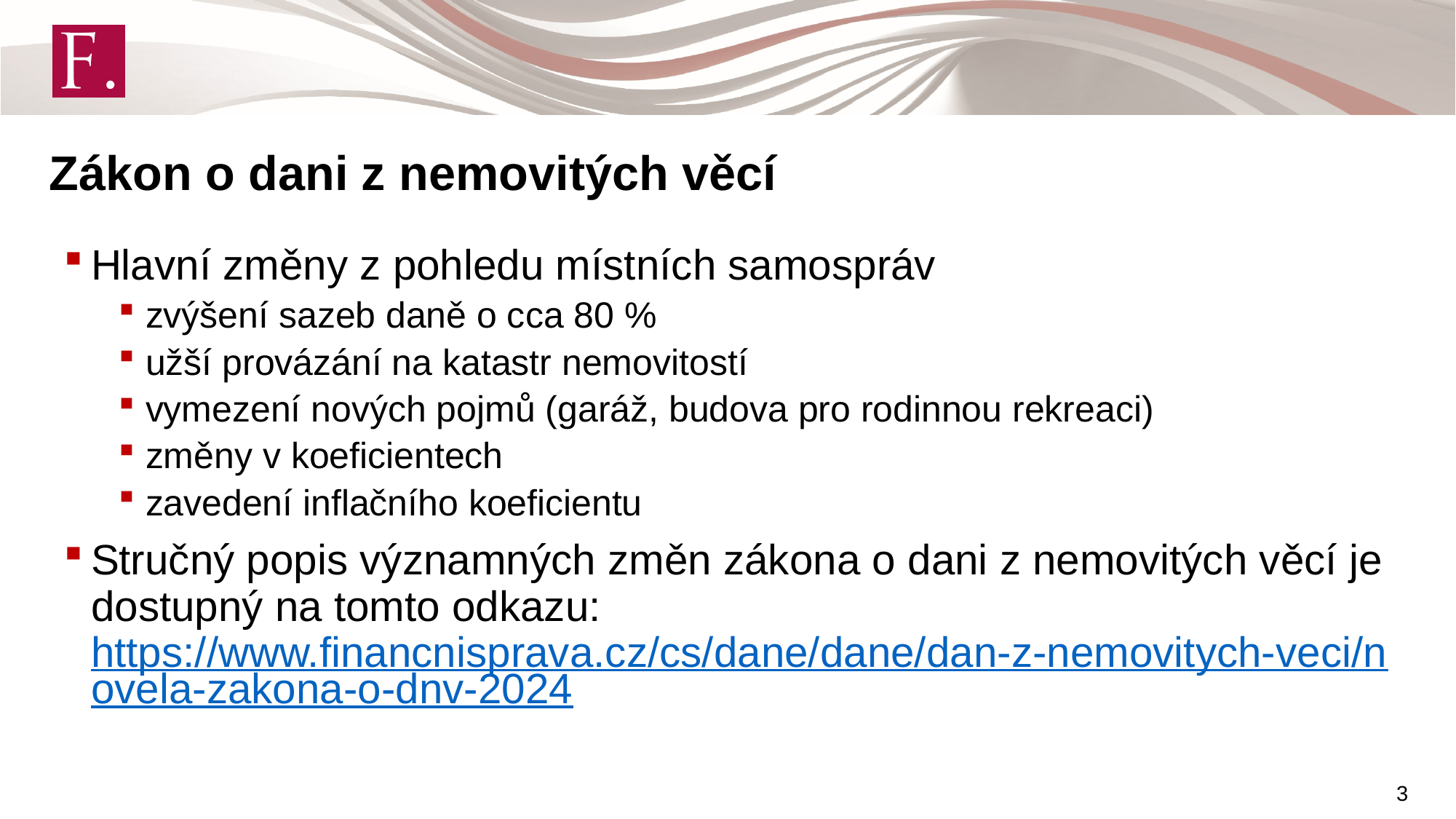

Zákon o dani z nemovitých věcí
Hlavní změny z pohledu místních samospráv
zvýšení sazeb daně o cca 80 %
užší provázání na katastr nemovitostí
vymezení nových pojmů (garáž, budova pro rodinnou rekreaci)
změny v koeficientech
zavedení inflačního koeficientu
Stručný popis významných změn zákona o dani z nemovitých věcí je dostupný na tomto odkazu: https://www.financnisprava.cz/cs/dane/dane/dan-z-nemovitych-veci/novela-zakona-o-dnv-2024
3